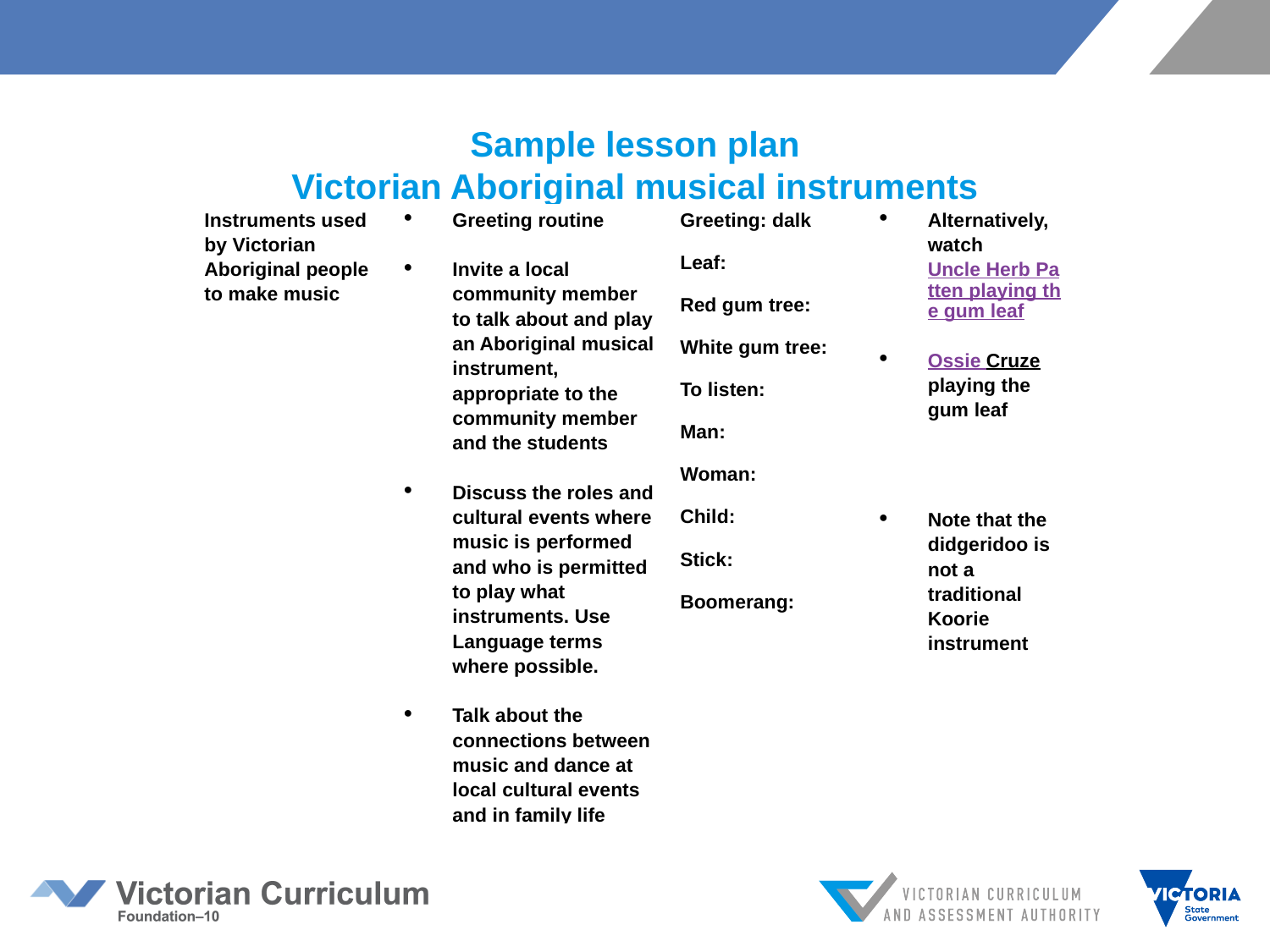

# Sample lesson plan Victorian Aboriginal musical instruments
| Instruments used by Victorian Aboriginal people to make music | Greeting routine   Invite a local community member to talk about and play an Aboriginal musical instrument, appropriate to the community member and the students   Discuss the roles and cultural events where music is performed and who is permitted to play what instruments. Use Language terms where possible.   Talk about the connections between music and dance at local cultural events and in family life | Greeting: dalk Leaf: Red gum tree: White gum tree: To listen: Man: Woman: Child: Stick: Boomerang: | Alternatively, watch Uncle Herb Patten playing the gum leaf Ossie Cruze playing the gum leaf     Note that the didgeridoo is not a traditional Koorie instrument |
| --- | --- | --- | --- |